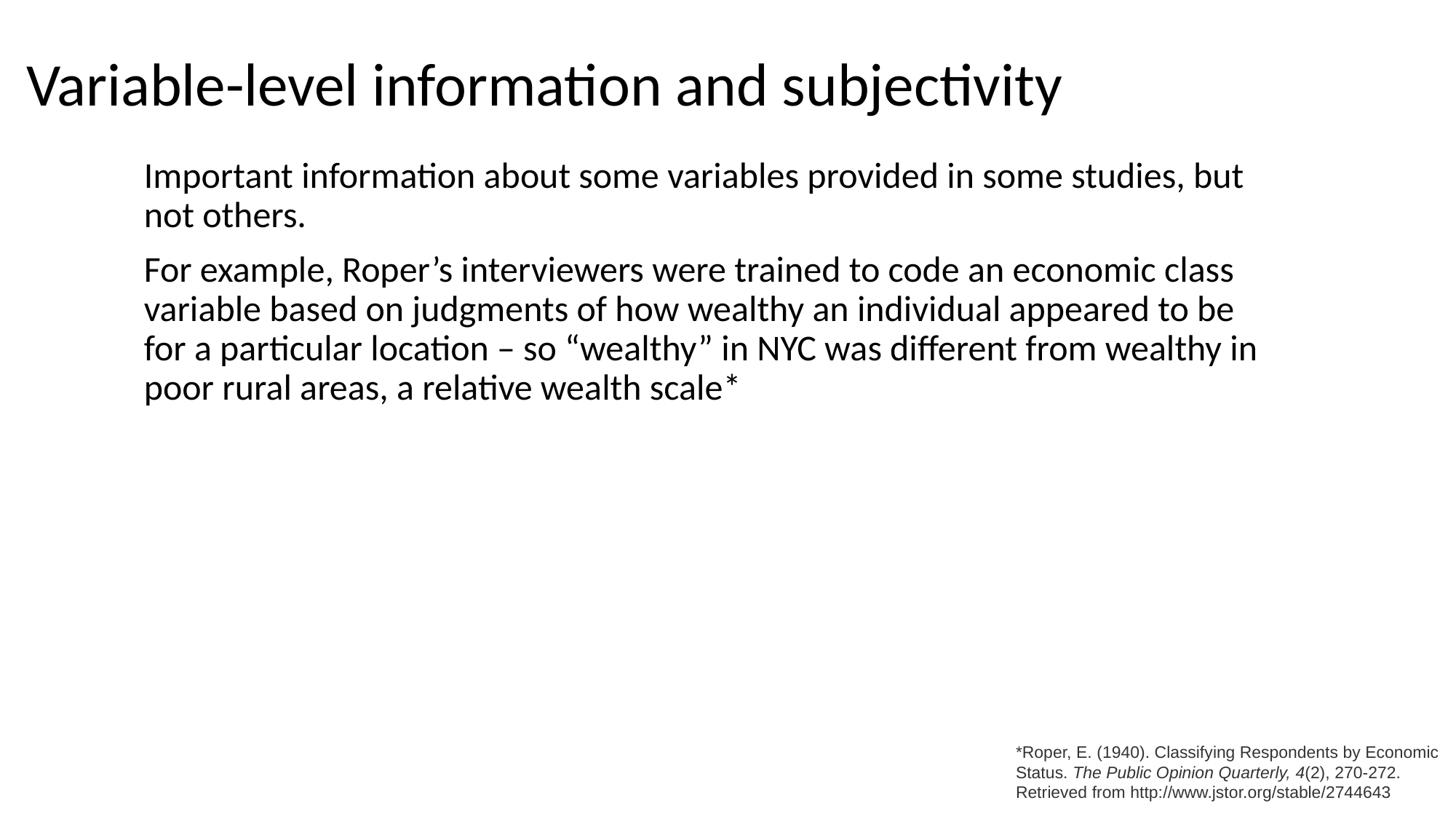

# Variable-level information and subjectivity
Important information about some variables provided in some studies, but not others.
For example, Roper’s interviewers were trained to code an economic class variable based on judgments of how wealthy an individual appeared to be for a particular location – so “wealthy” in NYC was different from wealthy in poor rural areas, a relative wealth scale*
*Roper, E. (1940). Classifying Respondents by Economic Status. The Public Opinion Quarterly, 4(2), 270-272. Retrieved from http://www.jstor.org/stable/2744643